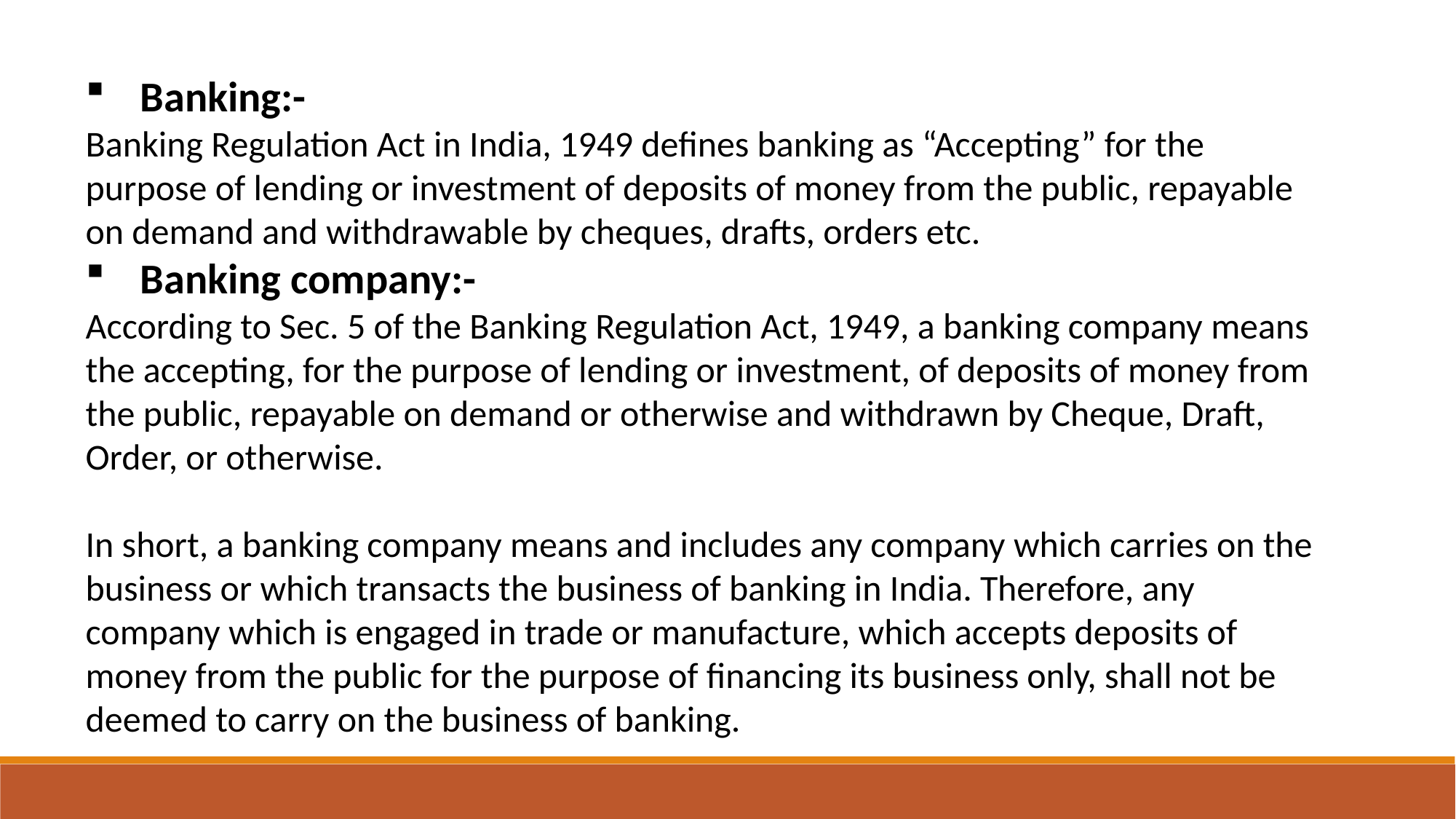

Banking:-
Banking Regulation Act in India, 1949 defines banking as “Accepting” for the purpose of lending or investment of deposits of money from the public, repayable on demand and withdrawable by cheques, drafts, orders etc.
Banking company:-
According to Sec. 5 of the Banking Regulation Act, 1949, a banking company means the accepting, for the purpose of lending or investment, of deposits of money from the public, repayable on demand or otherwise and withdrawn by Cheque, Draft, Order, or otherwise.

In short, a banking company means and includes any company which carries on the business or which transacts the business of banking in India. Therefore, any company which is engaged in trade or manufacture, which accepts deposits of money from the public for the purpose of financing its business only, shall not be deemed to carry on the business of banking.